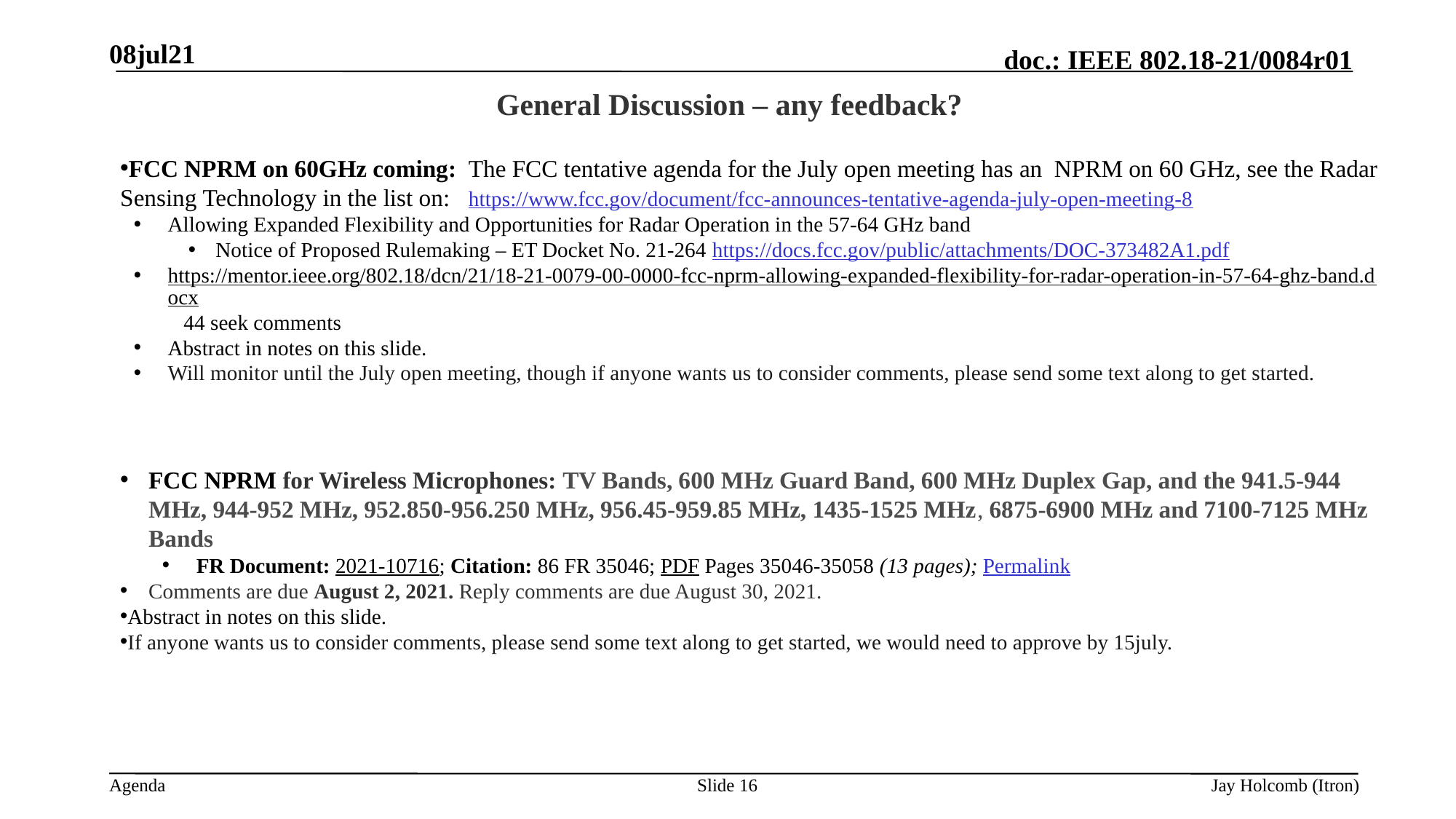

08jul21
# General Discussion – any feedback?

FCC NPRM on 60GHz coming:  The FCC tentative agenda for the July open meeting has an  NPRM on 60 GHz, see the Radar Sensing Technology in the list on:   https://www.fcc.gov/document/fcc-announces-tentative-agenda-july-open-meeting-8
Allowing Expanded Flexibility and Opportunities for Radar Operation in the 57-64 GHz band
Notice of Proposed Rulemaking – ET Docket No. 21-264 https://docs.fcc.gov/public/attachments/DOC-373482A1.pdf
https://mentor.ieee.org/802.18/dcn/21/18-21-0079-00-0000-fcc-nprm-allowing-expanded-flexibility-for-radar-operation-in-57-64-ghz-band.docx   44 seek comments
Abstract in notes on this slide.
Will monitor until the July open meeting, though if anyone wants us to consider comments, please send some text along to get started.

FCC NPRM for Wireless Microphones: TV Bands, 600 MHz Guard Band, 600 MHz Duplex Gap, and the 941.5-944 MHz, 944-952 MHz, 952.850-956.250 MHz, 956.45-959.85 MHz, 1435-1525 MHz, 6875-6900 MHz and 7100-7125 MHz Bands
FR Document: 2021-10716; Citation: 86 FR 35046; PDF Pages 35046-35058 (13 pages); Permalink
Comments are due August 2, 2021. Reply comments are due August 30, 2021.
Abstract in notes on this slide.
If anyone wants us to consider comments, please send some text along to get started, we would need to approve by 15july.
Slide 16
Jay Holcomb (Itron)